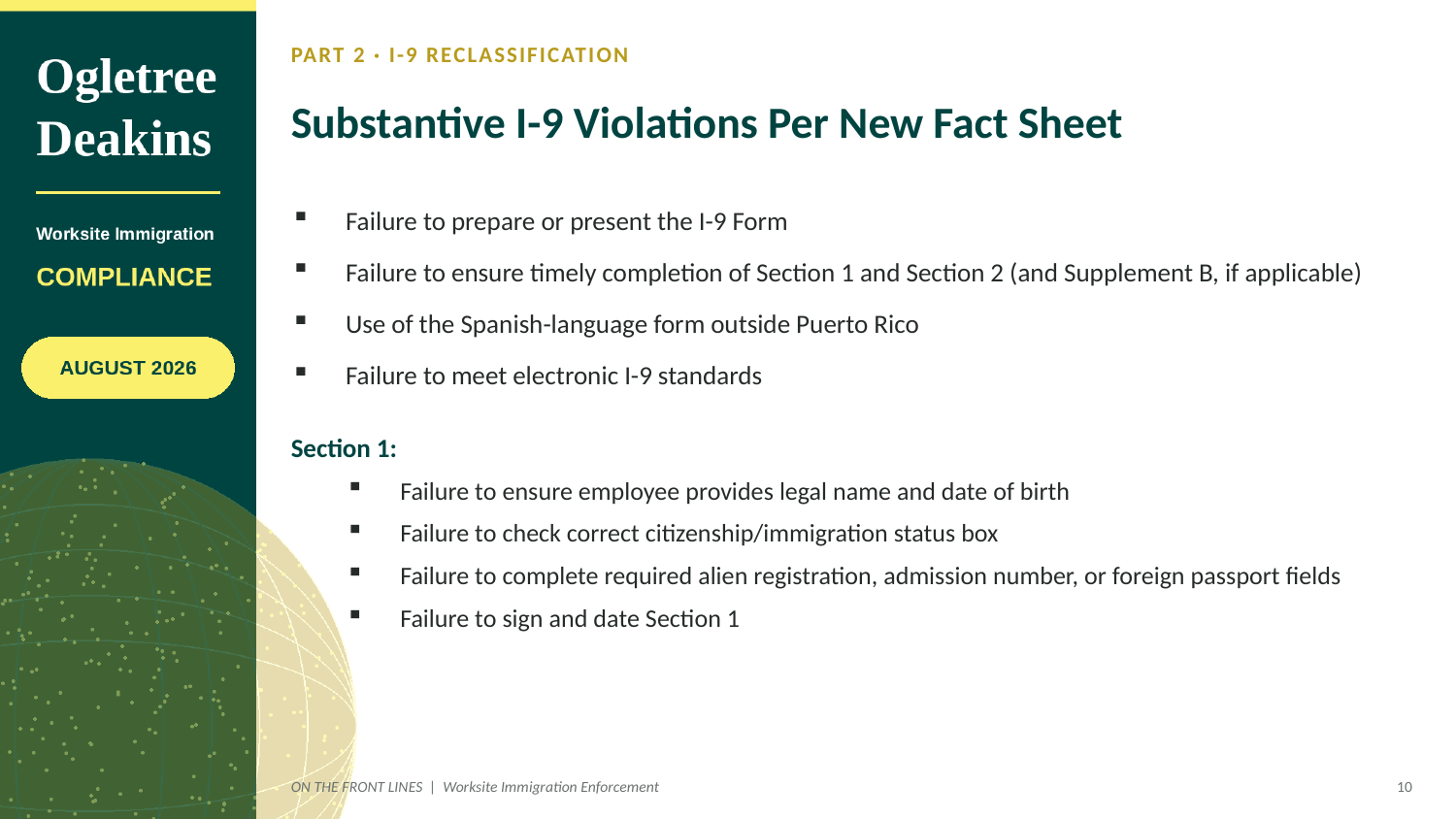

PART 2 · I-9 RECLASSIFICATION
Substantive I-9 Violations Per New Fact Sheet
Failure to prepare or present the I-9 Form
Failure to ensure timely completion of Section 1 and Section 2 (and Supplement B, if applicable)
Use of the Spanish-language form outside Puerto Rico
Failure to meet electronic I-9 standards
Section 1:
Failure to ensure employee provides legal name and date of birth
Failure to check correct citizenship/immigration status box
Failure to complete required alien registration, admission number, or foreign passport fields
Failure to sign and date Section 1
ON THE FRONT LINES  |  Worksite Immigration Enforcement
10